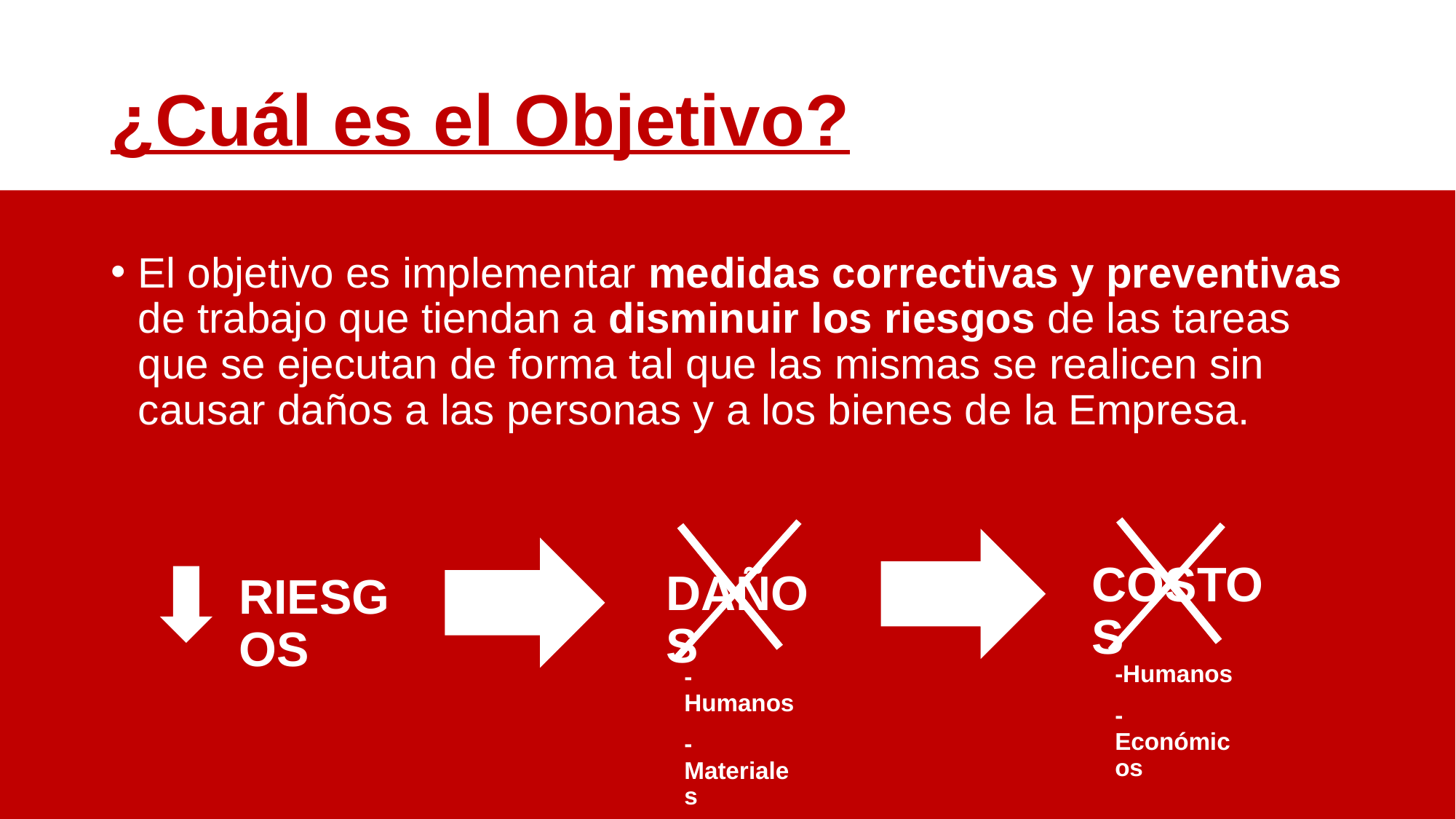

# ¿Cuál es el Objetivo?
El objetivo es implementar medidas correctivas y preventivas de trabajo que tiendan a disminuir los riesgos de las tareas que se ejecutan de forma tal que las mismas se realicen sin causar daños a las personas y a los bienes de la Empresa.

COSTOS
DAÑOS

RIESGOS
-Humanos
-Económicos
-Humanos
-Materiales